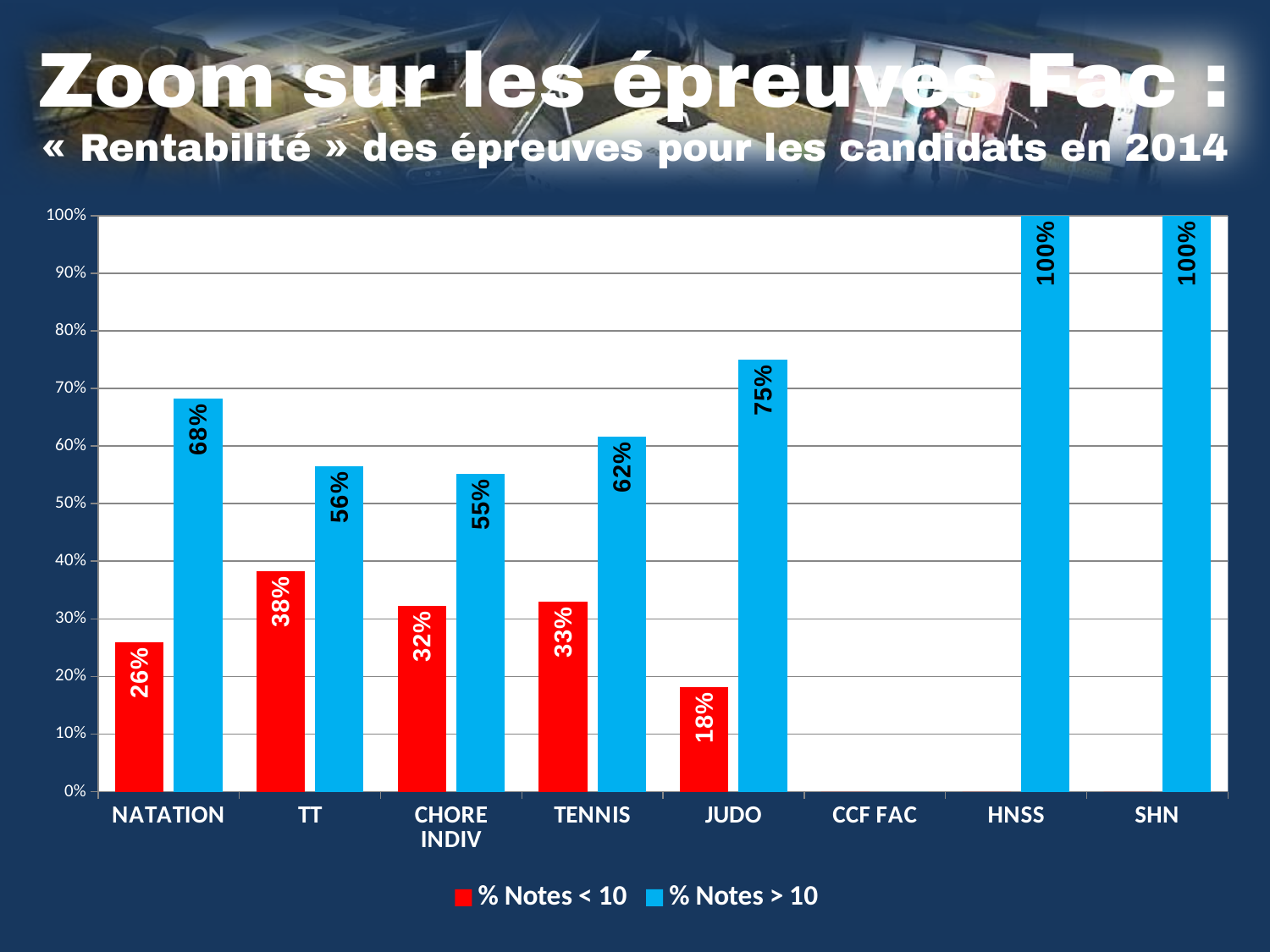

# Zoom sur les épreuves Fac : « Rentabilité » des épreuves pour les candidats en 2014

### Chart

| Category | % Notes < 10 | % Notes > 10 |
|---|---|---|
| NATATION | 0.259414225941423 | 0.682008368200837 |
| TT | 0.382775119617225 | 0.564593301435407 |
| CHORE INDIV | 0.322404371584699 | 0.551912568306011 |
| TENNIS | 0.329787234042553 | 0.617021276595745 |
| JUDO | 0.181818181818182 | 0.75 |
| CCF FAC | 0.0 | 0.0 |
| HNSS | 0.0 | 1.0 |
| SHN | 0.0 | 1.0 |